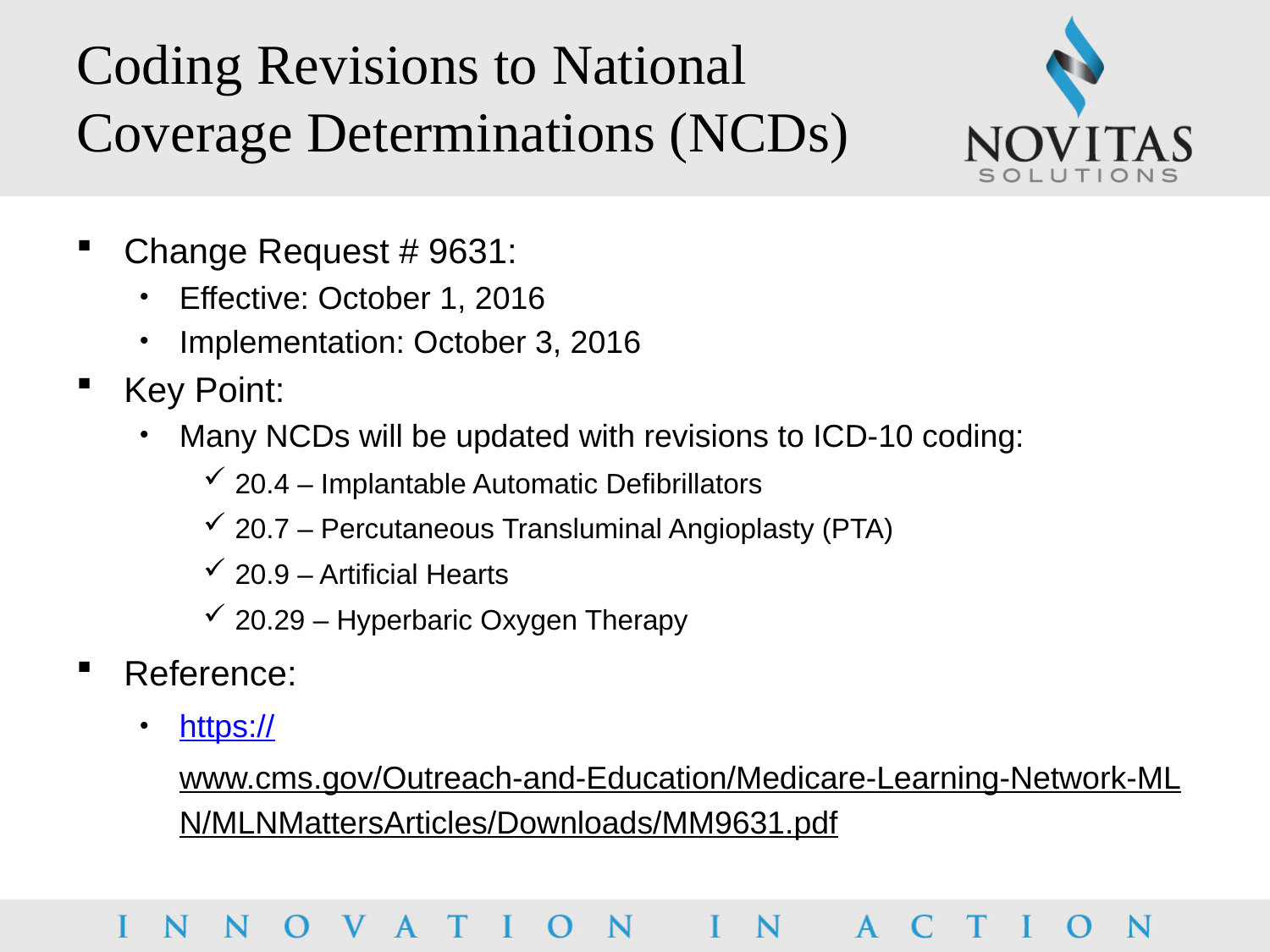

# Coding Revisions to National Coverage Determinations (NCDs)
Change Request # 9631:
Effective: October 1, 2016
Implementation: October 3, 2016
Key Point:
Many NCDs will be updated with revisions to ICD-10 coding:
20.4 – Implantable Automatic Defibrillators
20.7 – Percutaneous Transluminal Angioplasty (PTA)
20.9 – Artificial Hearts
20.29 – Hyperbaric Oxygen Therapy
Reference:
https://www.cms.gov/Outreach-and-Education/Medicare-Learning-Network-MLN/MLNMattersArticles/Downloads/MM9631.pdf